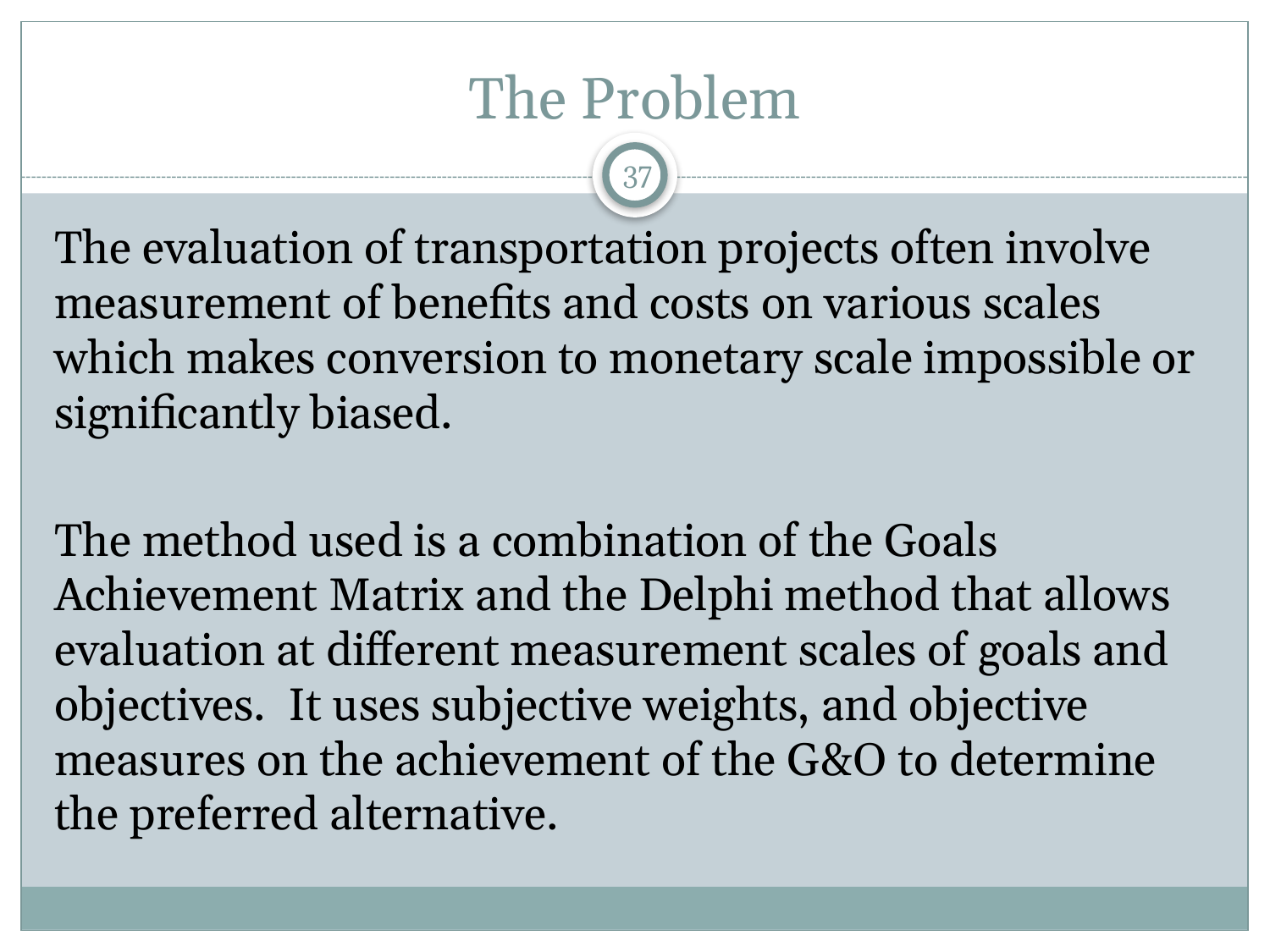

# The Problem
37
The evaluation of transportation projects often involve measurement of benefits and costs on various scales which makes conversion to monetary scale impossible or significantly biased.

The method used is a combination of the Goals Achievement Matrix and the Delphi method that allows evaluation at different measurement scales of goals and objectives.  It uses subjective weights, and objective measures on the achievement of the G&O to determine the preferred alternative.